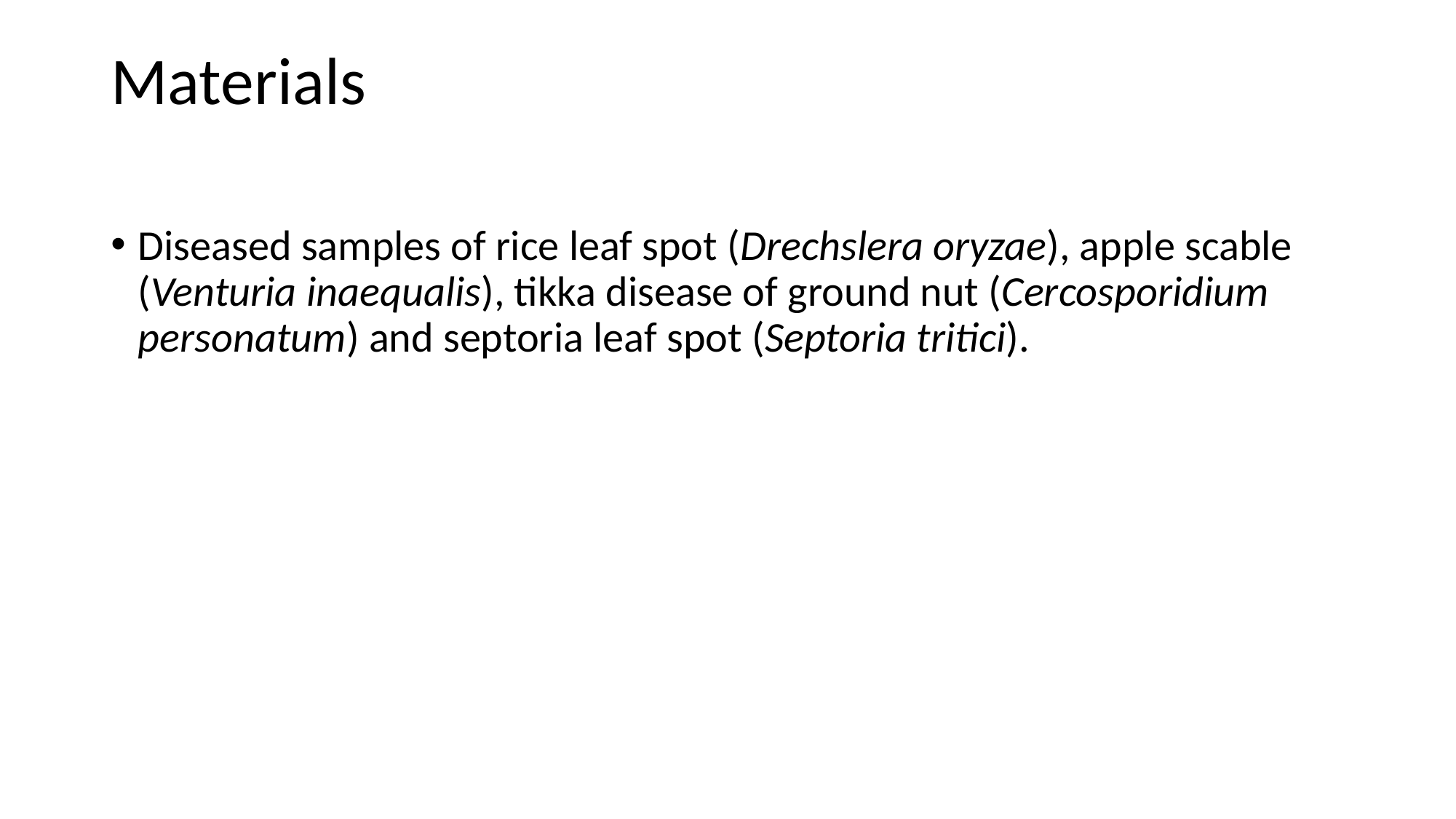

# Materials
Diseased samples of rice leaf spot (Drechslera oryzae), apple scable (Venturia inaequalis), tikka disease of ground nut (Cercosporidium personatum) and septoria leaf spot (Septoria tritici).